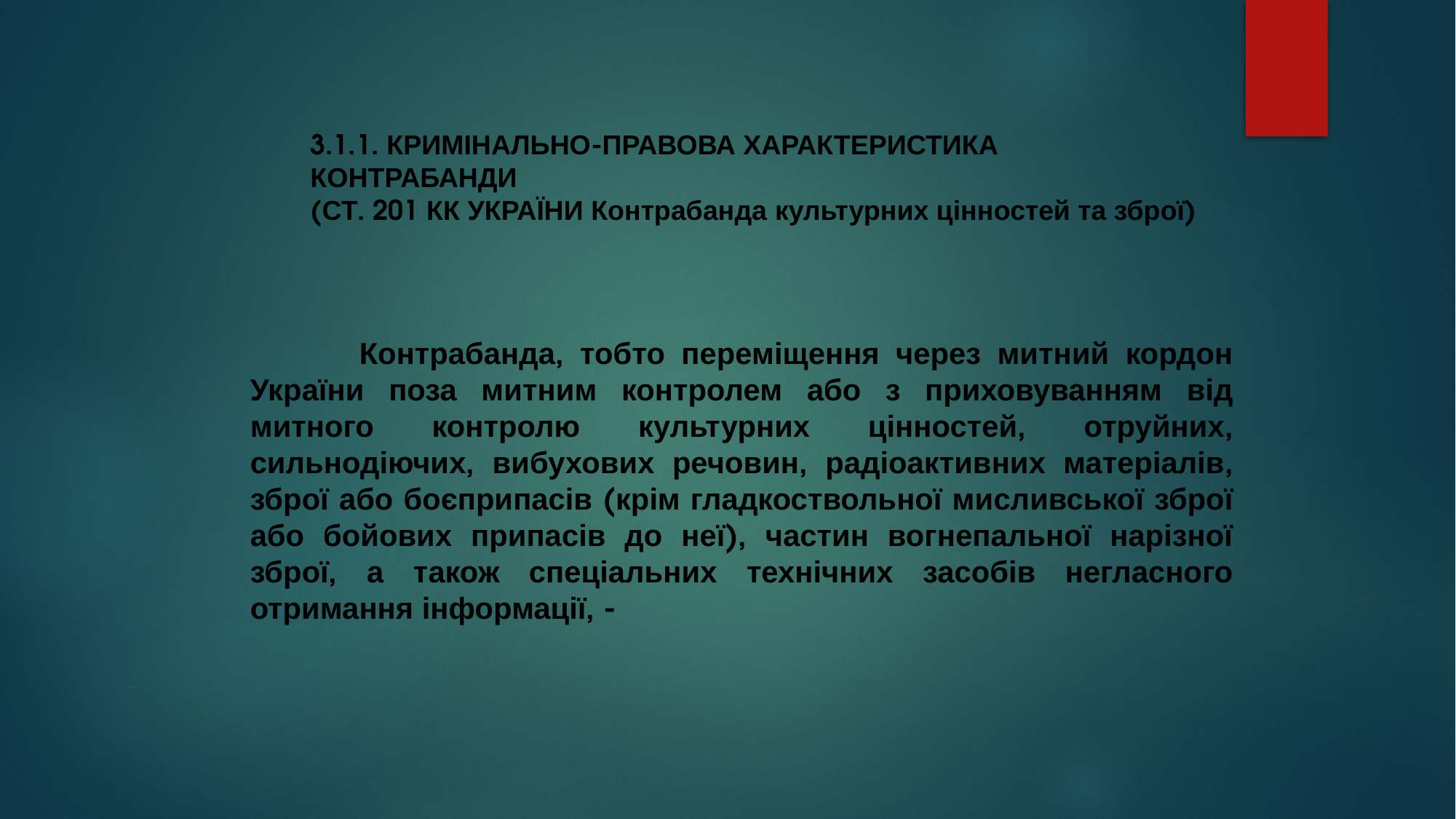

3.1.1. КРИМІНАЛЬНО-ПРАВОВА ХАРАКТЕРИСТИКА КОНТРАБАНДИ
(СТ. 201 КК УКРАЇНИ Контрабанда культурних цінностей та зброї)
	Контрабанда, тобто переміщення через митний кордон України поза митним контролем або з приховуванням від митного контролю культурних цінностей, отруйних, сильнодіючих, вибухових речовин, радіоактивних матеріалів, зброї або боєприпасів (крім гладкоствольної мисливської зброї або бойових припасів до неї), частин вогнепальної нарізної зброї, а також спеціальних технічних засобів негласного отримання інформації, -